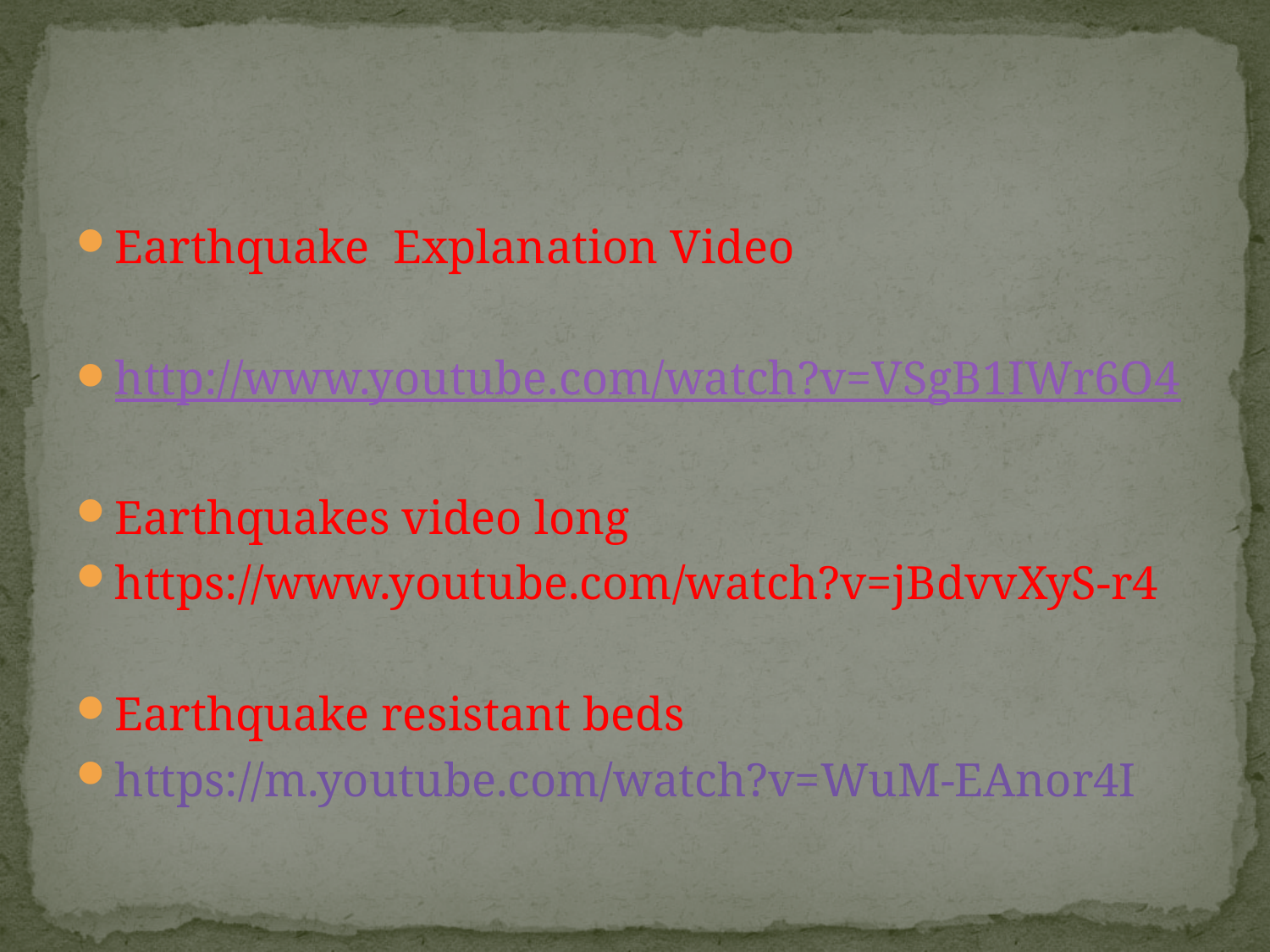

#
Earthquake  Explanation Video

http://www.youtube.com/watch?v=VSgB1IWr6O4

Earthquakes video long
https://www.youtube.com/watch?v=jBdvvXyS-r4

Earthquake resistant beds
https://m.youtube.com/watch?v=WuM-EAnor4I